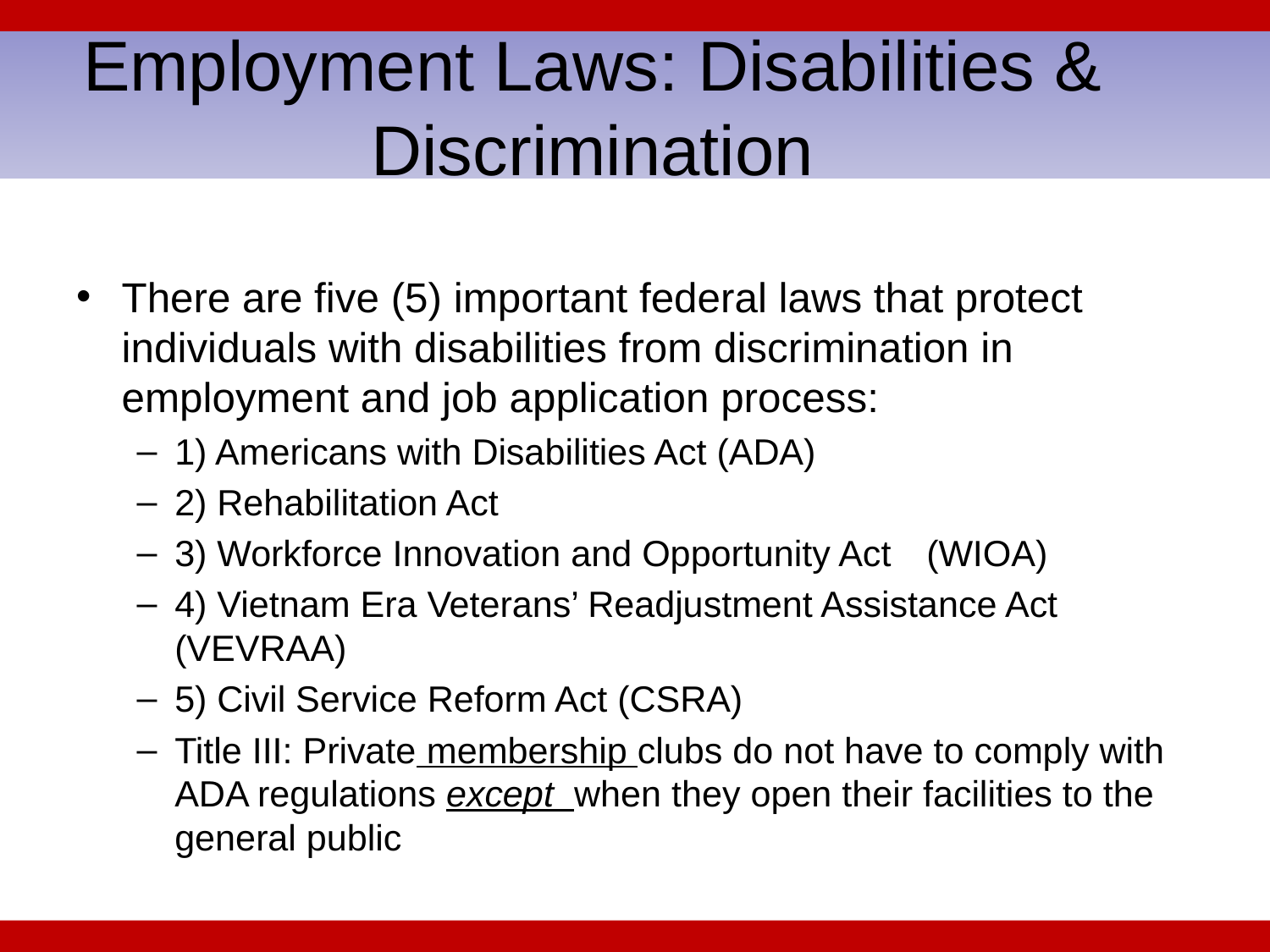

Employment Laws: Disabilities & Discrimination
#
There are five (5) important federal laws that protect individuals with disabilities from discrimination in employment and job application process:
1) Americans with Disabilities Act (ADA)
2) Rehabilitation Act
3) Workforce Innovation and Opportunity Act 			(WIOA)
4) Vietnam Era Veterans’ Readjustment Assistance Act (VEVRAA)
5) Civil Service Reform Act (CSRA)
Title III: Private membership clubs do not have to comply with ADA regulations except  when they open their facilities to the general public